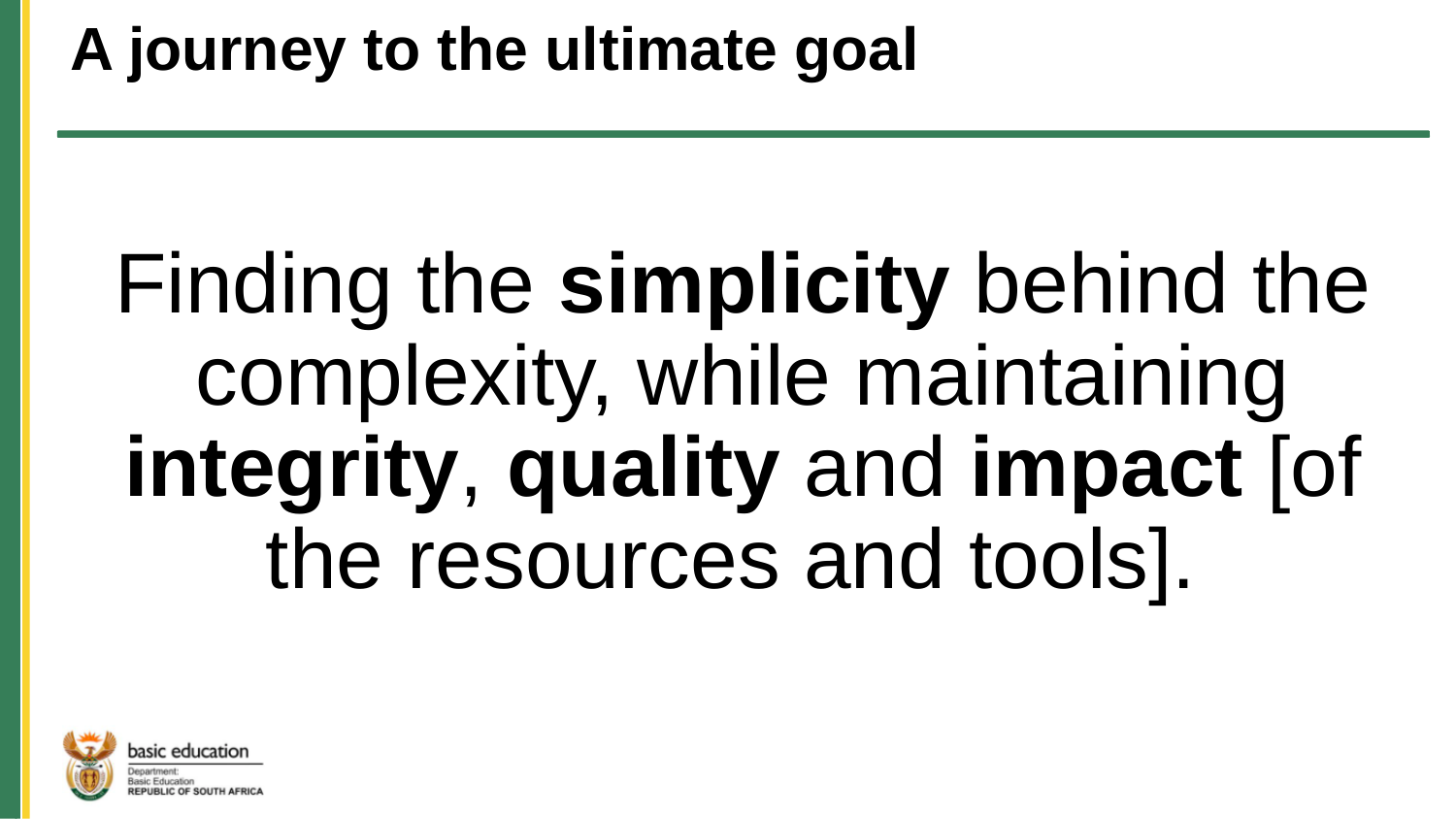

A journey to the ultimate goal
Finding the simplicity behind the complexity, while maintaining integrity, quality and impact [of the resources and tools].